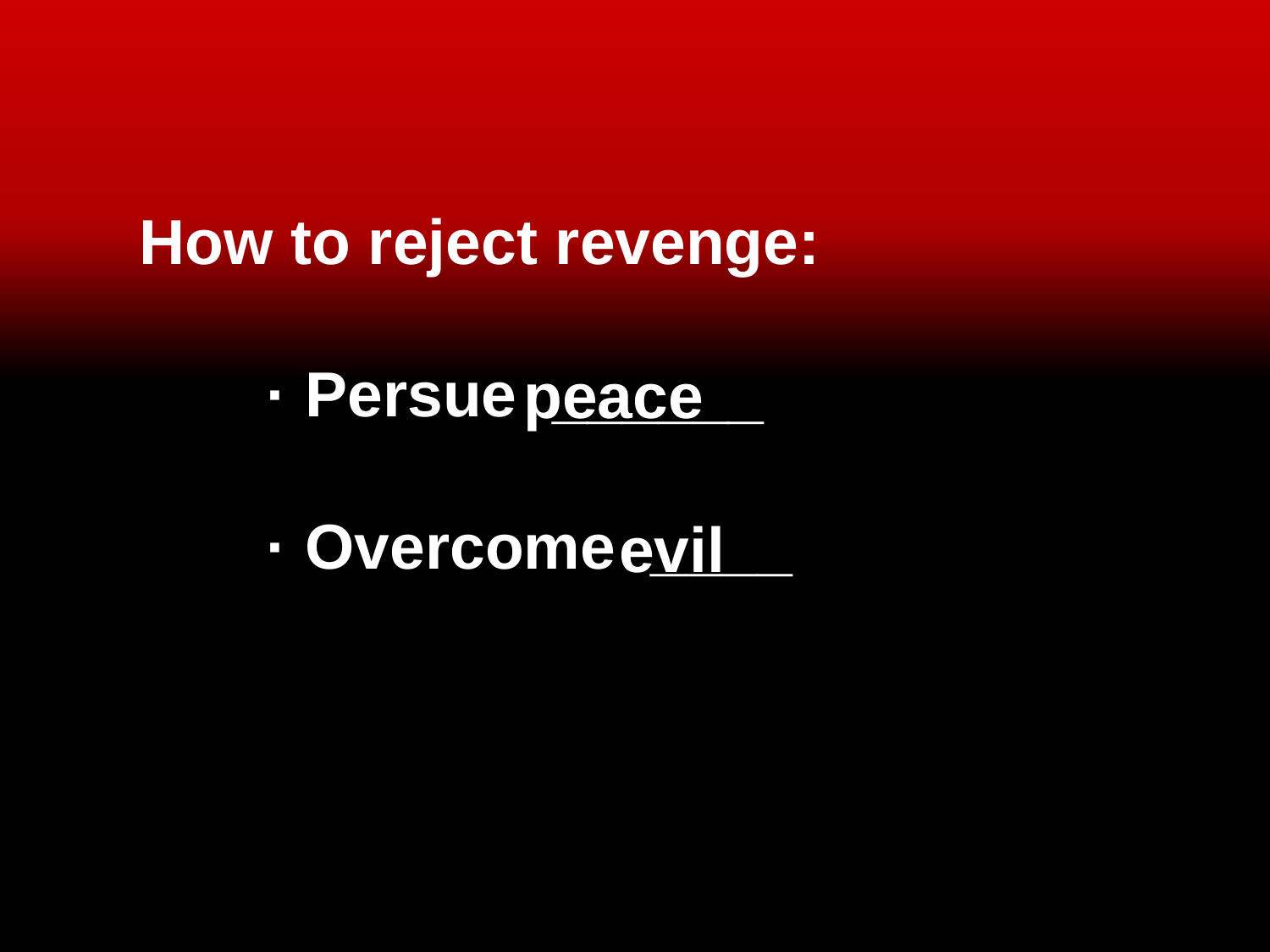

How to reject revenge:

· Persue  ______

· Overcome  ____
peace
evil